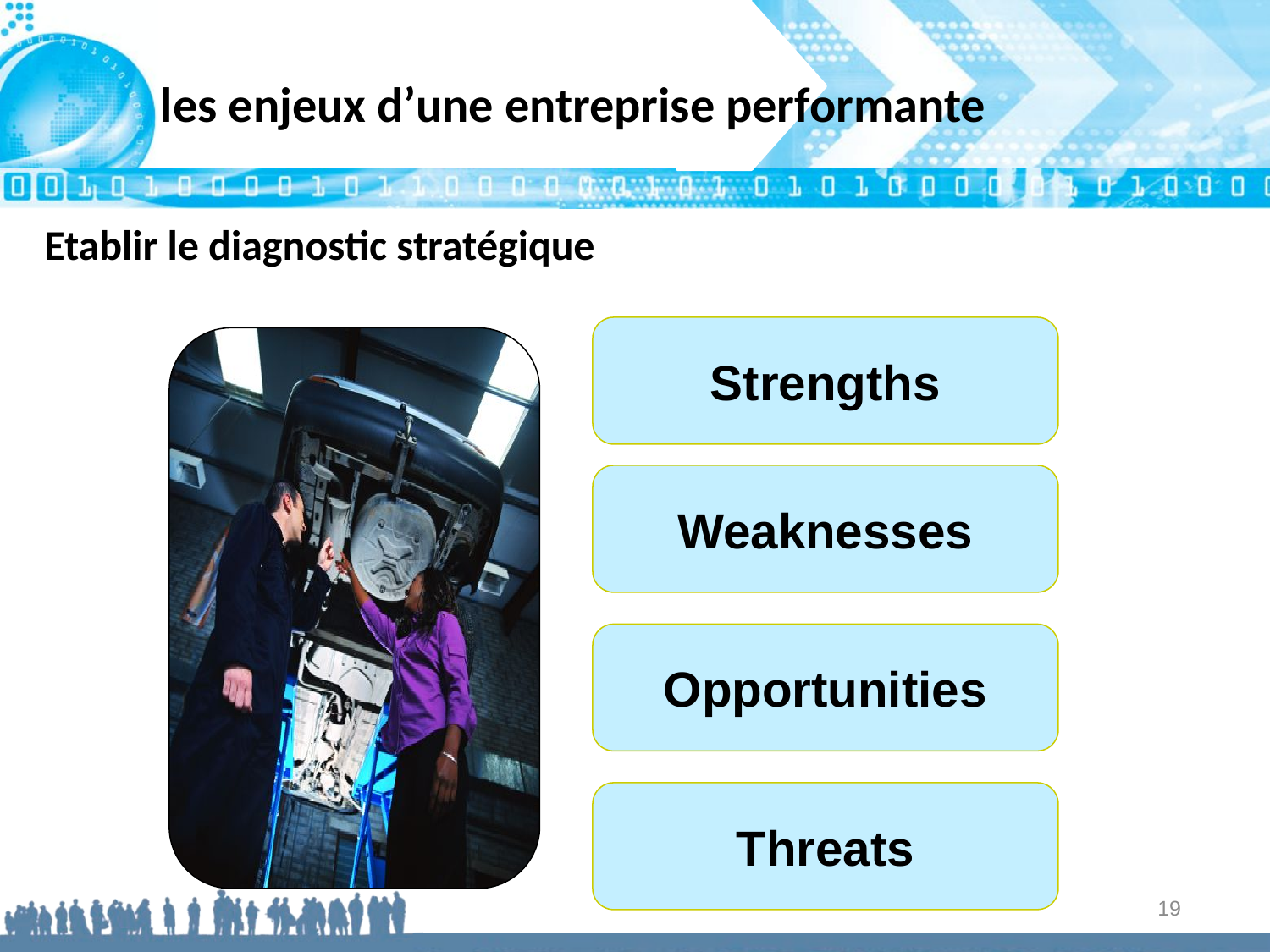

# les enjeux d’une entreprise performante
Etablir le diagnostic stratégique
Strengths

Weaknesses
Opportunities
Threats
19